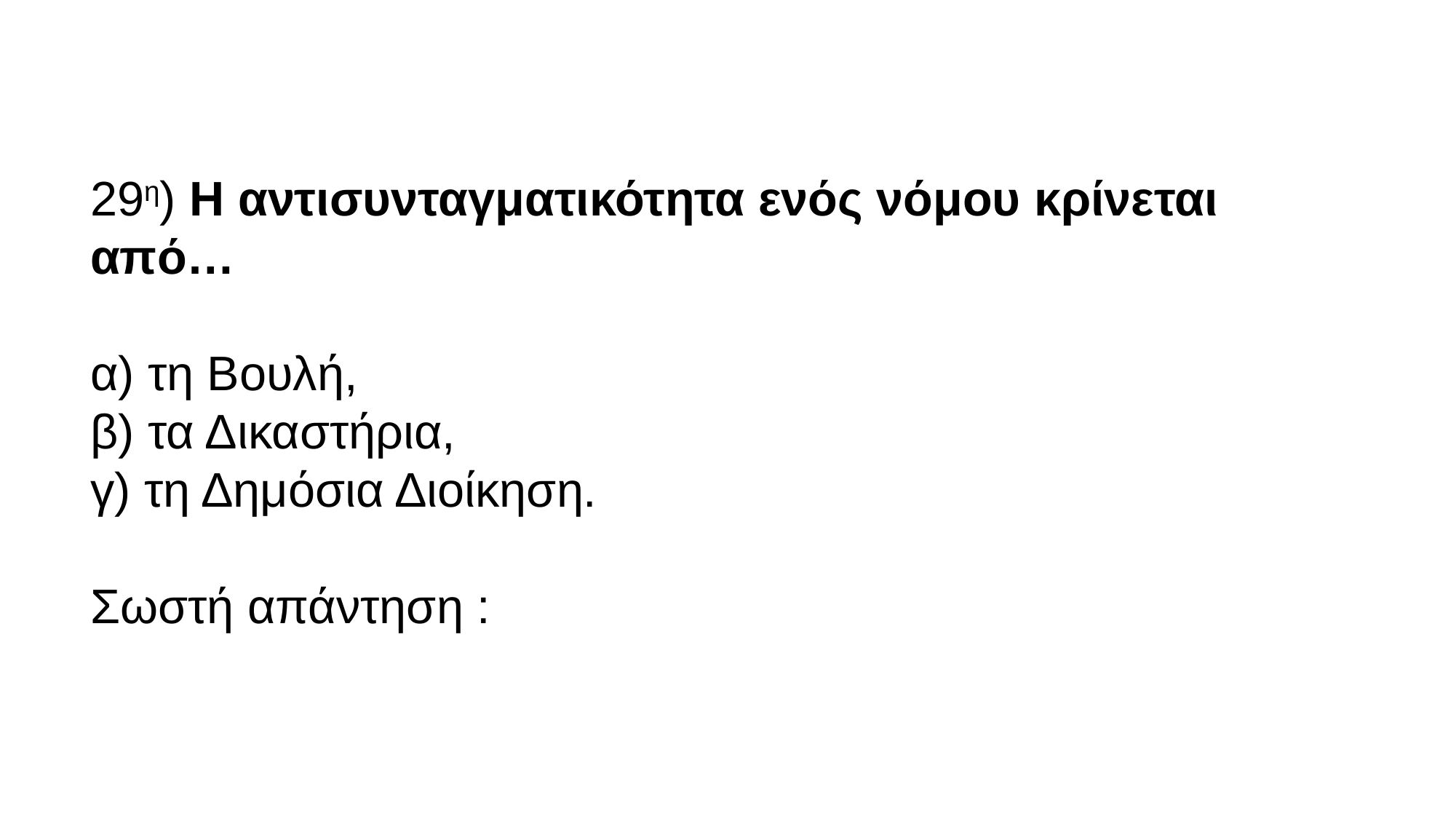

29η) Η αντισυνταγματικότητα ενός νόμου κρίνεται από…

α) τη Βουλή,
β) τα Δικαστήρια,
γ) τη Δημόσια Διοίκηση.

Σωστή απάντηση :